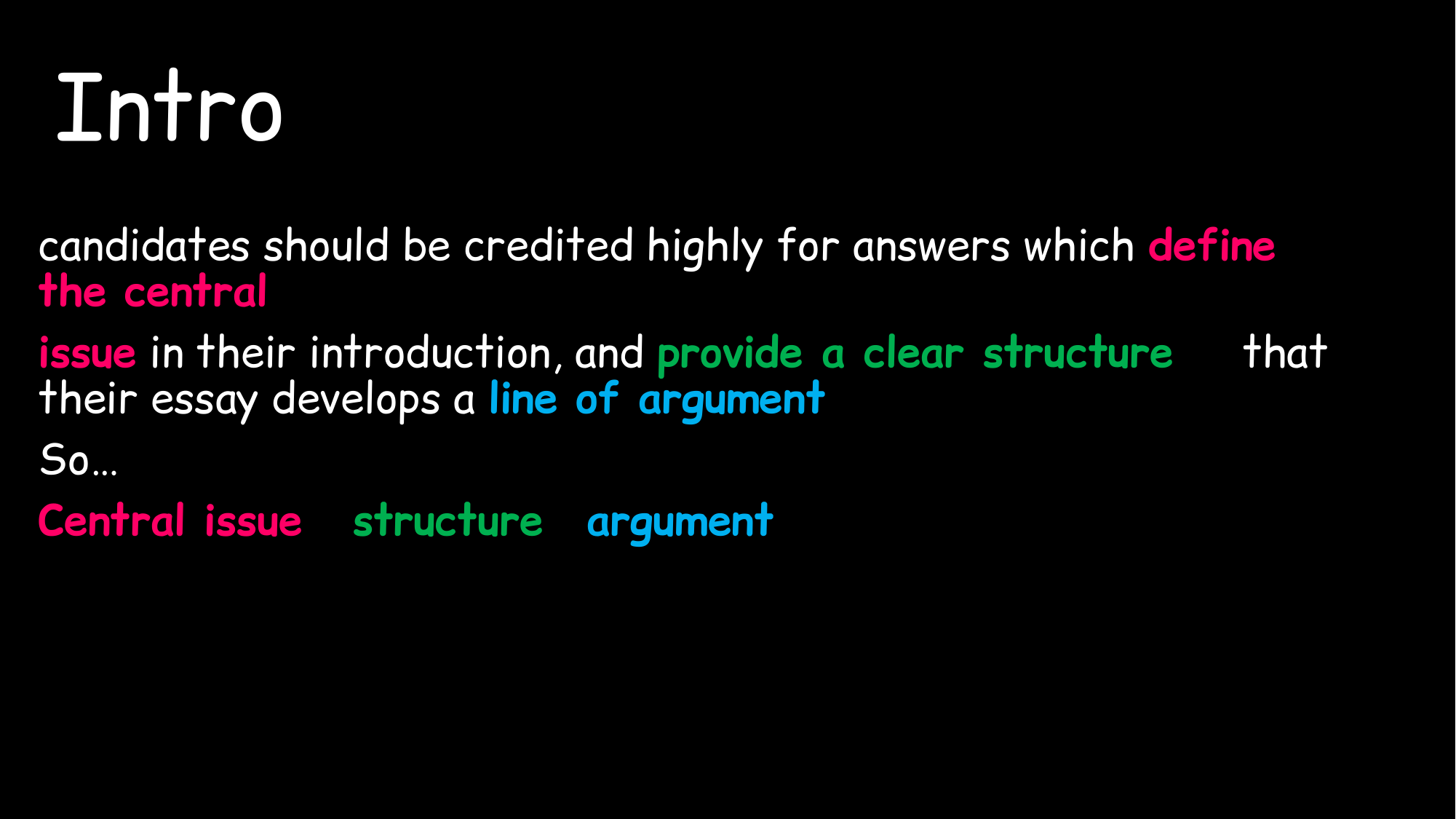

# Intro
candidates should be credited highly for answers which define the central
issue in their introduction, and provide a clear structure so that their essay develops a line of argument.
So…
Central issue – structure - argument